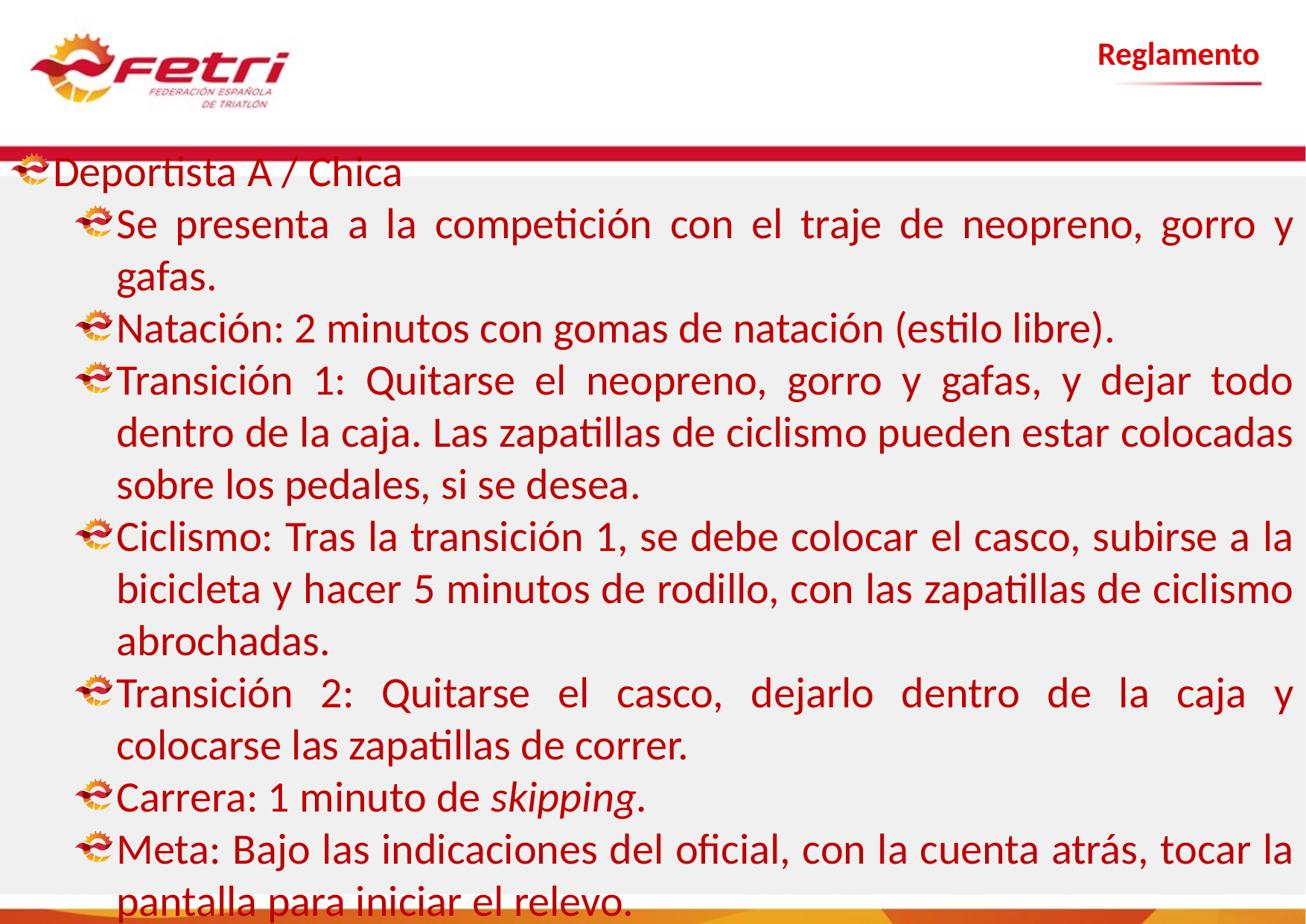

Reglamento
Deportista A / Chica
Se presenta a la competición con el traje de neopreno, gorro y gafas.
Natación: 2 minutos con gomas de natación (estilo libre).
Transición 1: Quitarse el neopreno, gorro y gafas, y dejar todo dentro de la caja. Las zapatillas de ciclismo pueden estar colocadas sobre los pedales, si se desea.
Ciclismo: Tras la transición 1, se debe colocar el casco, subirse a la bicicleta y hacer 5 minutos de rodillo, con las zapatillas de ciclismo abrochadas.
Transición 2: Quitarse el casco, dejarlo dentro de la caja y colocarse las zapatillas de correr.
Carrera: 1 minuto de skipping.
Meta: Bajo las indicaciones del oficial, con la cuenta atrás, tocar la pantalla para iniciar el relevo.